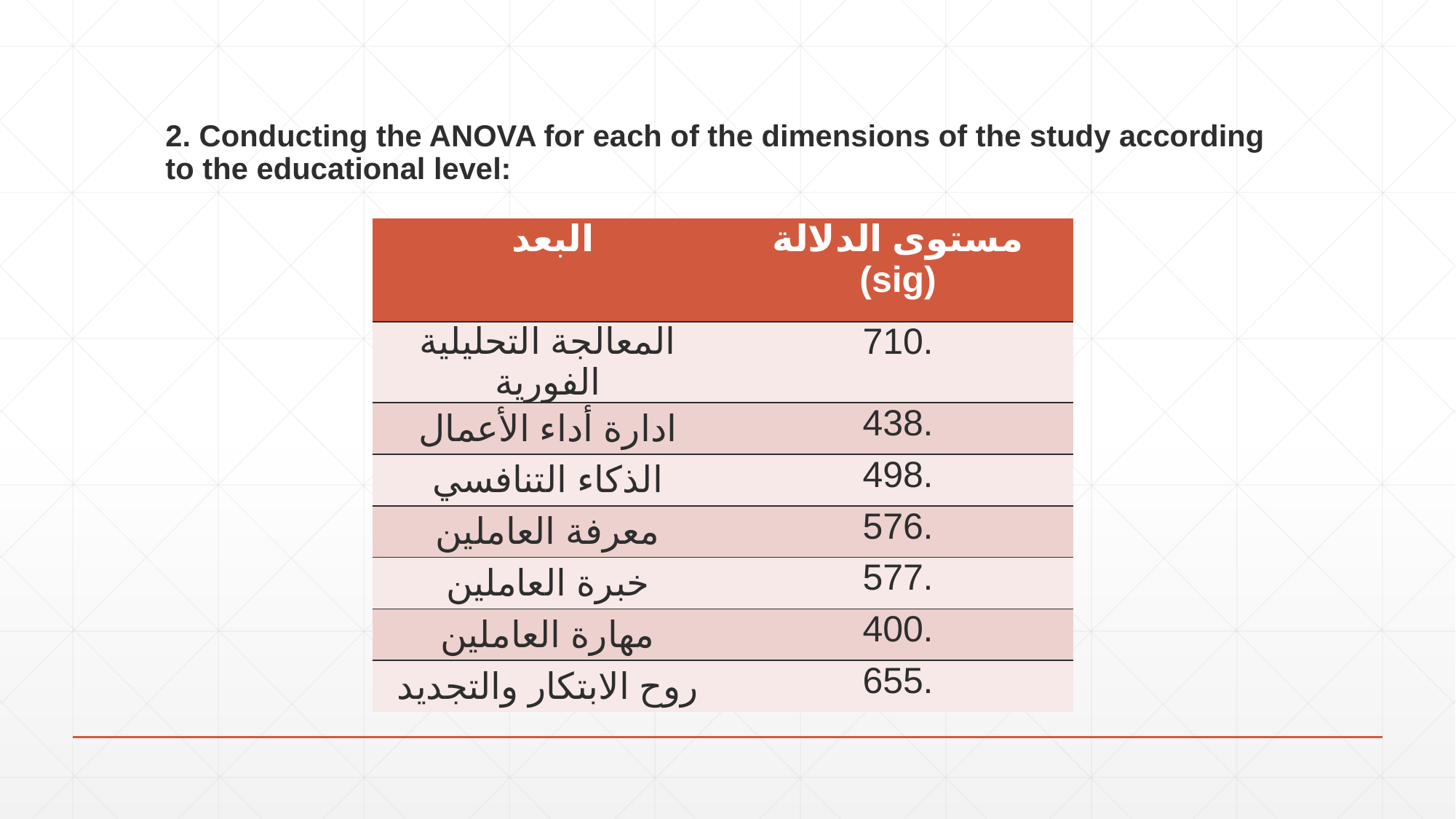

# 2. Conducting the ANOVA for each of the dimensions of the study according to the educational level:
| البعد | مستوى الدلالة (sig) |
| --- | --- |
| المعالجة التحليلية الفورية | .710 |
| ادارة أداء الأعمال | .438 |
| الذكاء التنافسي | .498 |
| معرفة العاملين | .576 |
| خبرة العاملين | .577 |
| مهارة العاملين | .400 |
| روح الابتكار والتجديد | .655 |